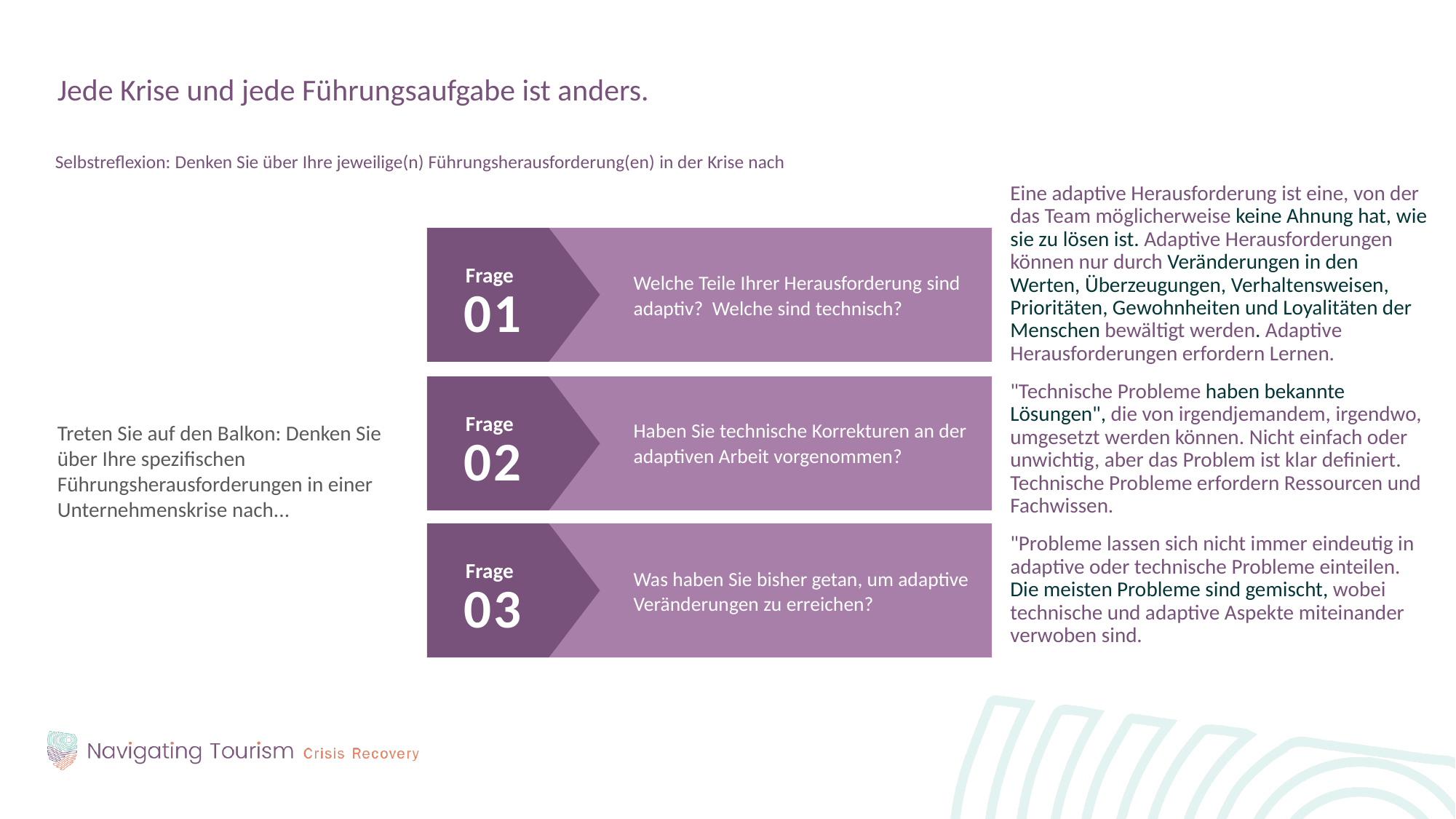

Jede Krise und jede Führungsaufgabe ist anders.
Selbstreflexion: Denken Sie über Ihre jeweilige(n) Führungsherausforderung(en) in der Krise nach
Eine adaptive Herausforderung ist eine, von der das Team möglicherweise keine Ahnung hat, wie sie zu lösen ist. Adaptive Herausforderungen können nur durch Veränderungen in den Werten, Überzeugungen, Verhaltensweisen, Prioritäten, Gewohnheiten und Loyalitäten der Menschen bewältigt werden. Adaptive Herausforderungen erfordern Lernen.
"Technische Probleme haben bekannte Lösungen", die von irgendjemandem, irgendwo, umgesetzt werden können. Nicht einfach oder unwichtig, aber das Problem ist klar definiert.  Technische Probleme erfordern Ressourcen und Fachwissen.
"Probleme lassen sich nicht immer eindeutig in adaptive oder technische Probleme einteilen.  Die meisten Probleme sind gemischt, wobei technische und adaptive Aspekte miteinander verwoben sind.

Treten Sie auf den Balkon: Denken Sie über Ihre spezifischen Führungsherausforderungen in einer Unternehmenskrise nach...

Frage
Welche Teile Ihrer Herausforderung sind adaptiv?  Welche sind technisch?
01

Frage

Haben Sie technische Korrekturen an der adaptiven Arbeit vorgenommen?
02

Frage

Was haben Sie bisher getan, um adaptive Veränderungen zu erreichen?
03